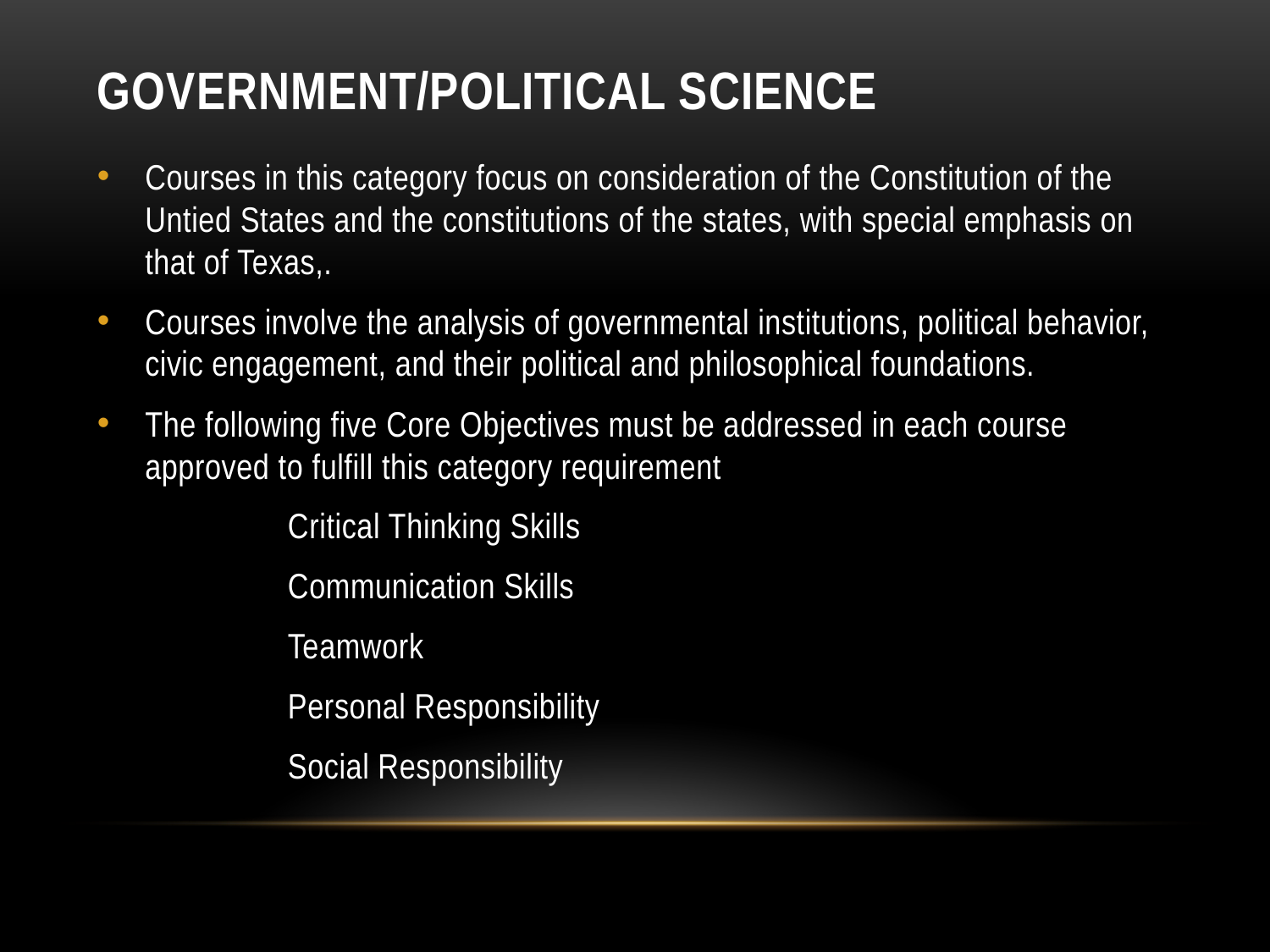

# Government/Political Science
Courses in this category focus on consideration of the Constitution of the Untied States and the constitutions of the states, with special emphasis on that of Texas,.
Courses involve the analysis of governmental institutions, political behavior, civic engagement, and their political and philosophical foundations.
The following five Core Objectives must be addressed in each course approved to fulfill this category requirement
	Critical Thinking Skills
	Communication Skills
	Teamwork
	Personal Responsibility
	Social Responsibility